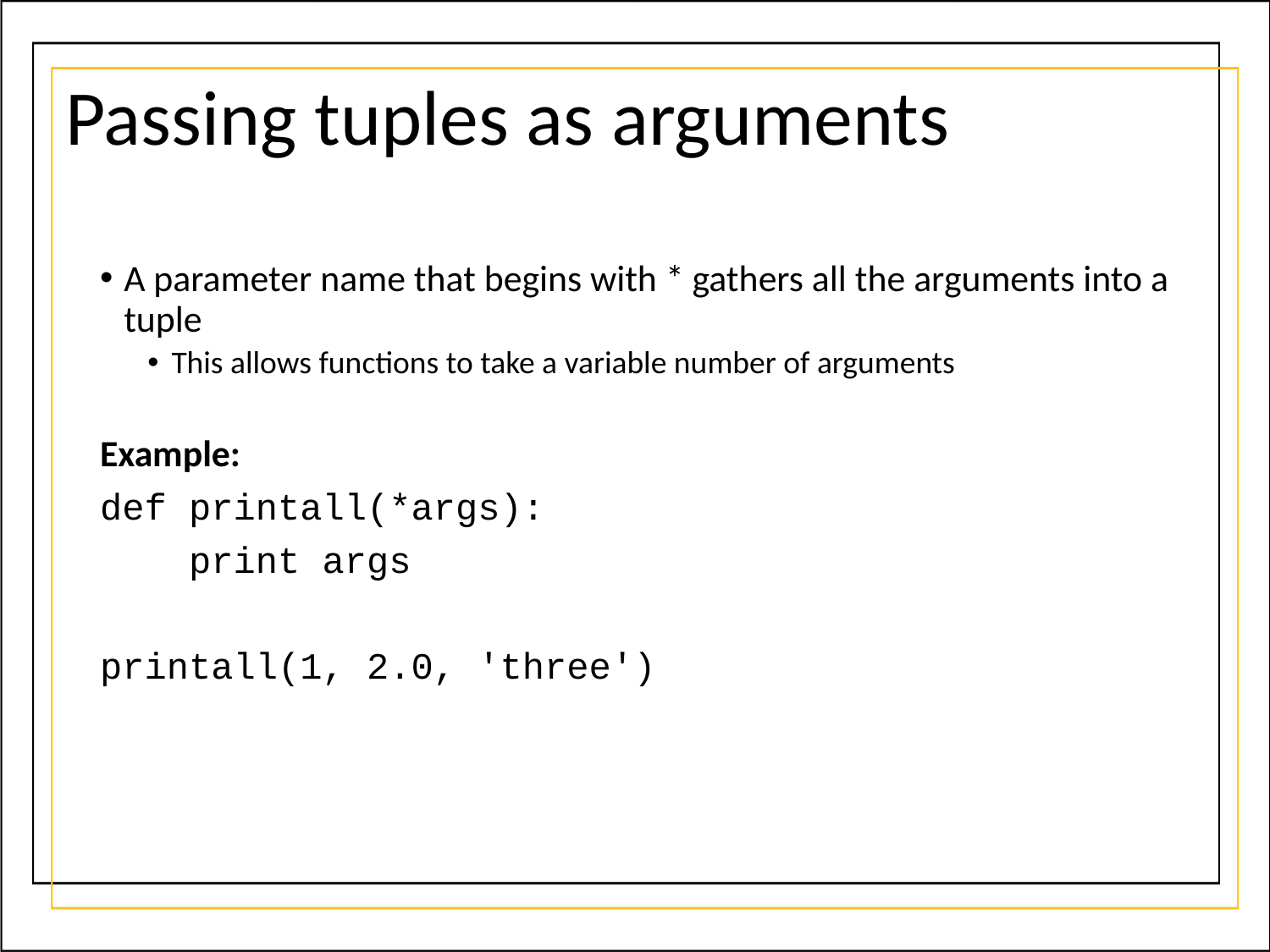

# Passing tuples as arguments
A parameter name that begins with * gathers all the arguments into a tuple
This allows functions to take a variable number of arguments

Example:
def printall(*args):
    print args

printall(1, 2.0, 'three')